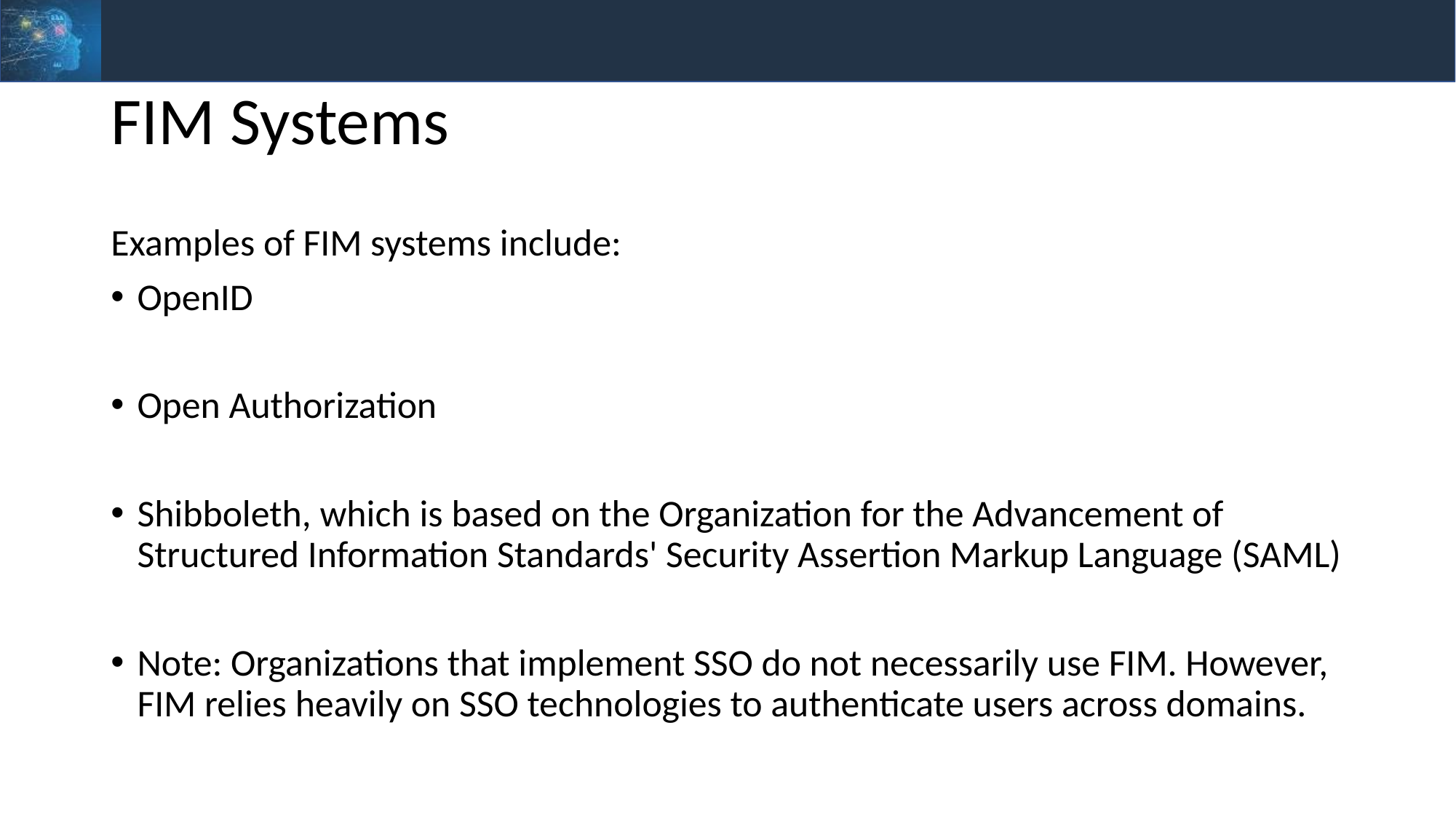

# FIM Systems
Examples of FIM systems include:
OpenID

Open Authorization

Shibboleth, which is based on the Organization for the Advancement of Structured Information Standards' Security Assertion Markup Language (SAML)

Note: Organizations that implement SSO do not necessarily use FIM. However, FIM relies heavily on SSO technologies to authenticate users across domains.